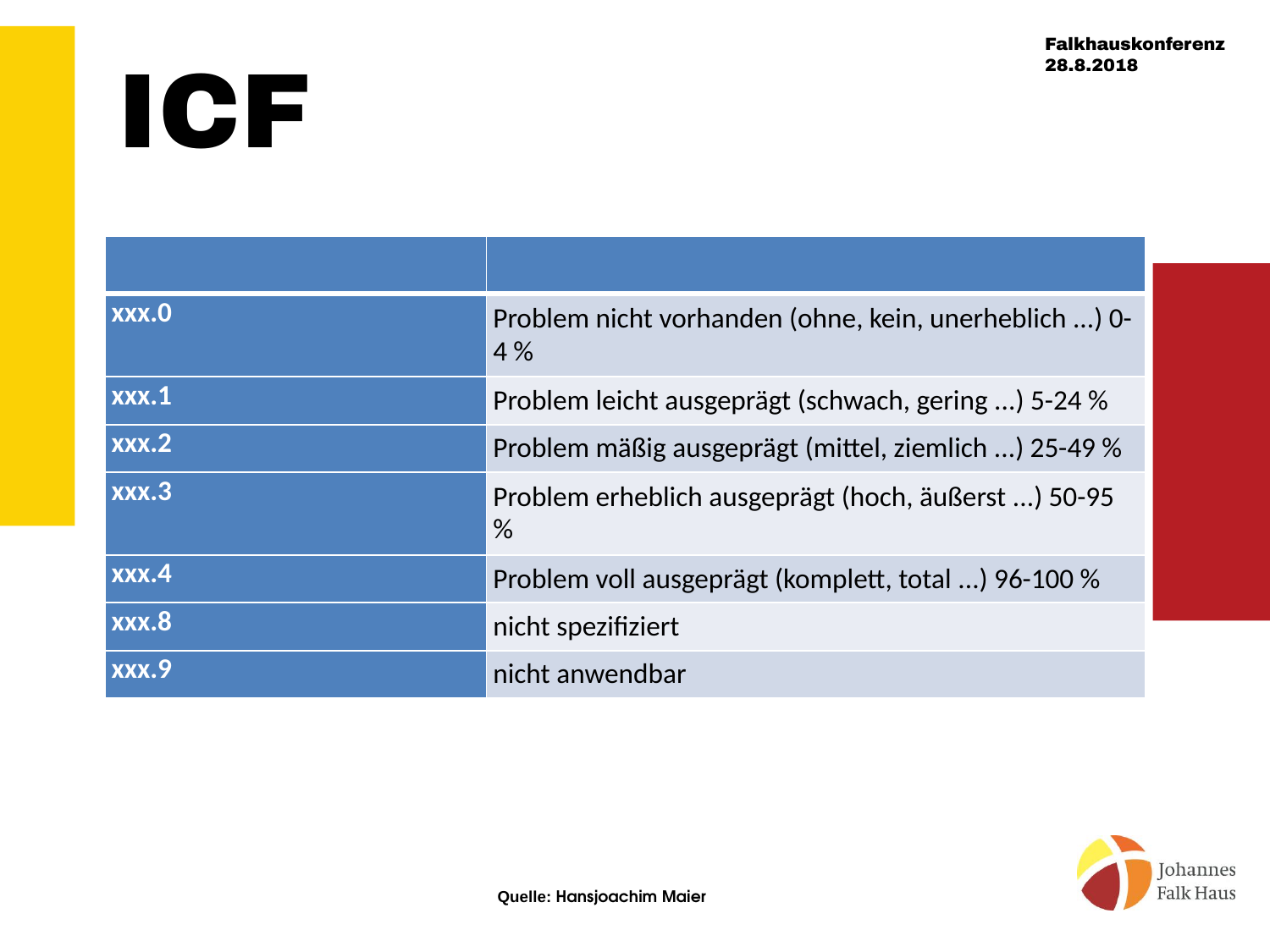

ICF
|  |  |
| --- | --- |
| xxx.0 | Problem nicht vorhanden (ohne, kein, unerheblich ...) 0-4 % |
| xxx.1 | Problem leicht ausgeprägt (schwach, gering ...) 5-24 % |
| xxx.2 | Problem mäßig ausgeprägt (mittel, ziemlich ...) 25-49 % |
| xxx.3 | Problem erheblich ausgeprägt (hoch, äußerst ...) 50-95 % |
| xxx.4 | Problem voll ausgeprägt (komplett, total ...) 96-100 % |
| xxx.8 | nicht spezifiziert |
| xxx.9 | nicht anwendbar |